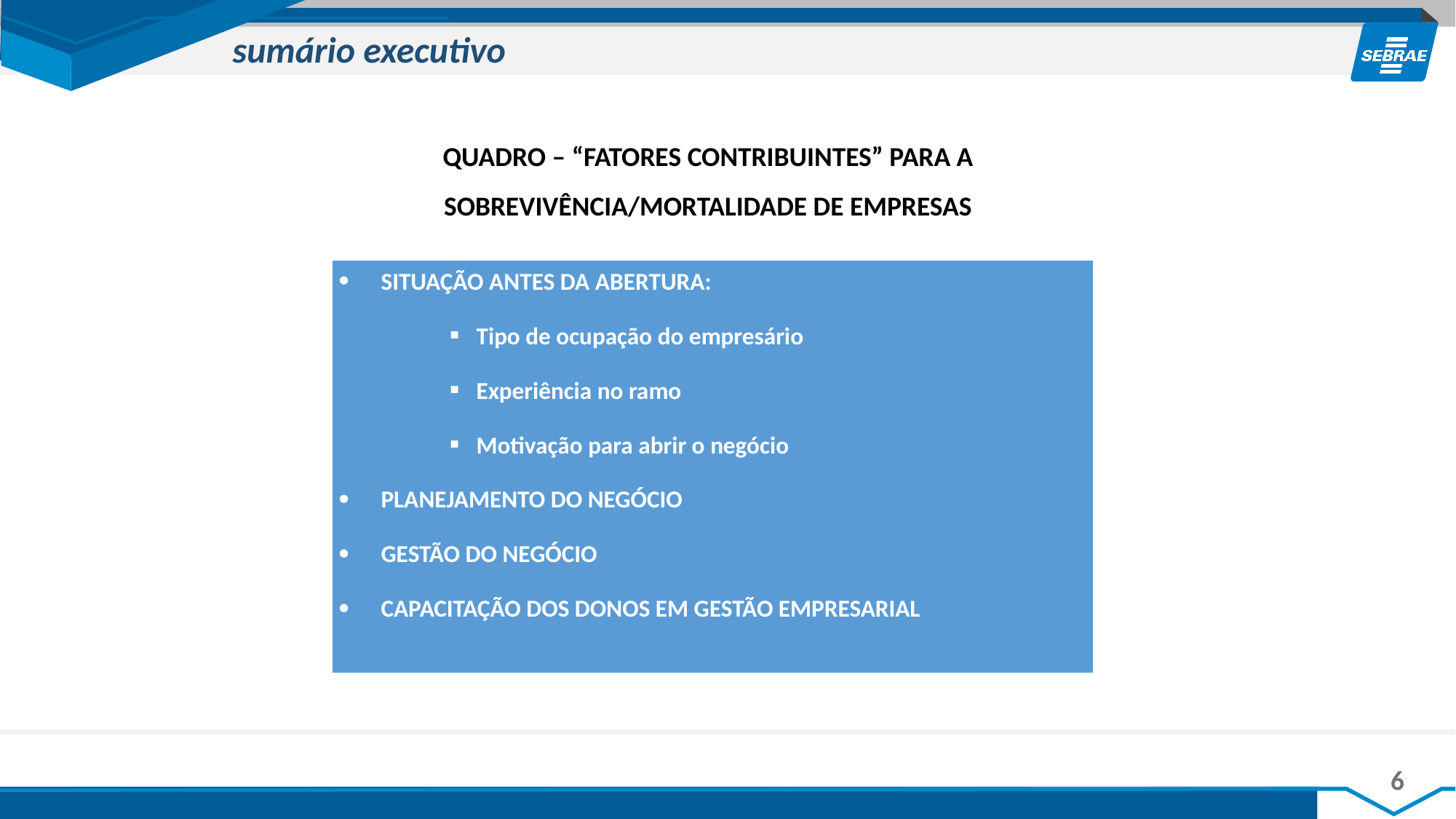

sumário executivo
QUADRO – “FATORES CONTRIBUINTES” PARA A SOBREVIVÊNCIA/MORTALIDADE DE EMPRESAS
| SITUAÇÃO ANTES DA ABERTURA: Tipo de ocupação do empresário Experiência no ramo Motivação para abrir o negócio PLANEJAMENTO DO NEGÓCIO GESTÃO DO NEGÓCIO CAPACITAÇÃO DOS DONOS EM GESTÃO EMPRESARIAL |
| --- |